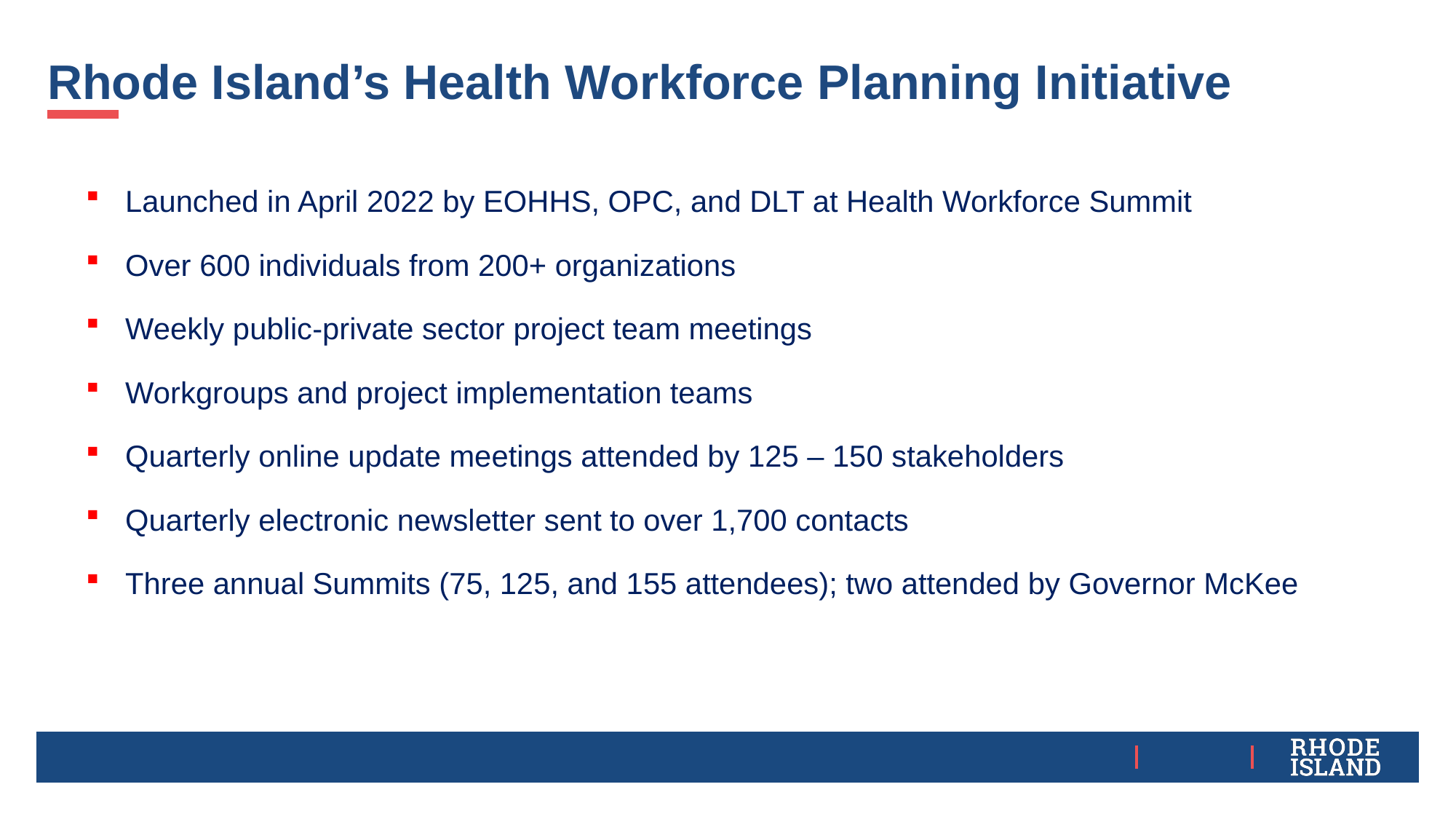

# Rhode Island’s Health Workforce Planning Initiative
Launched in April 2022 by EOHHS, OPC, and DLT at Health Workforce Summit
Over 600 individuals from 200+ organizations
Weekly public-private sector project team meetings
Workgroups and project implementation teams
Quarterly online update meetings attended by 125 – 150 stakeholders
Quarterly electronic newsletter sent to over 1,700 contacts
Three annual Summits (75, 125, and 155 attendees); two attended by Governor McKee